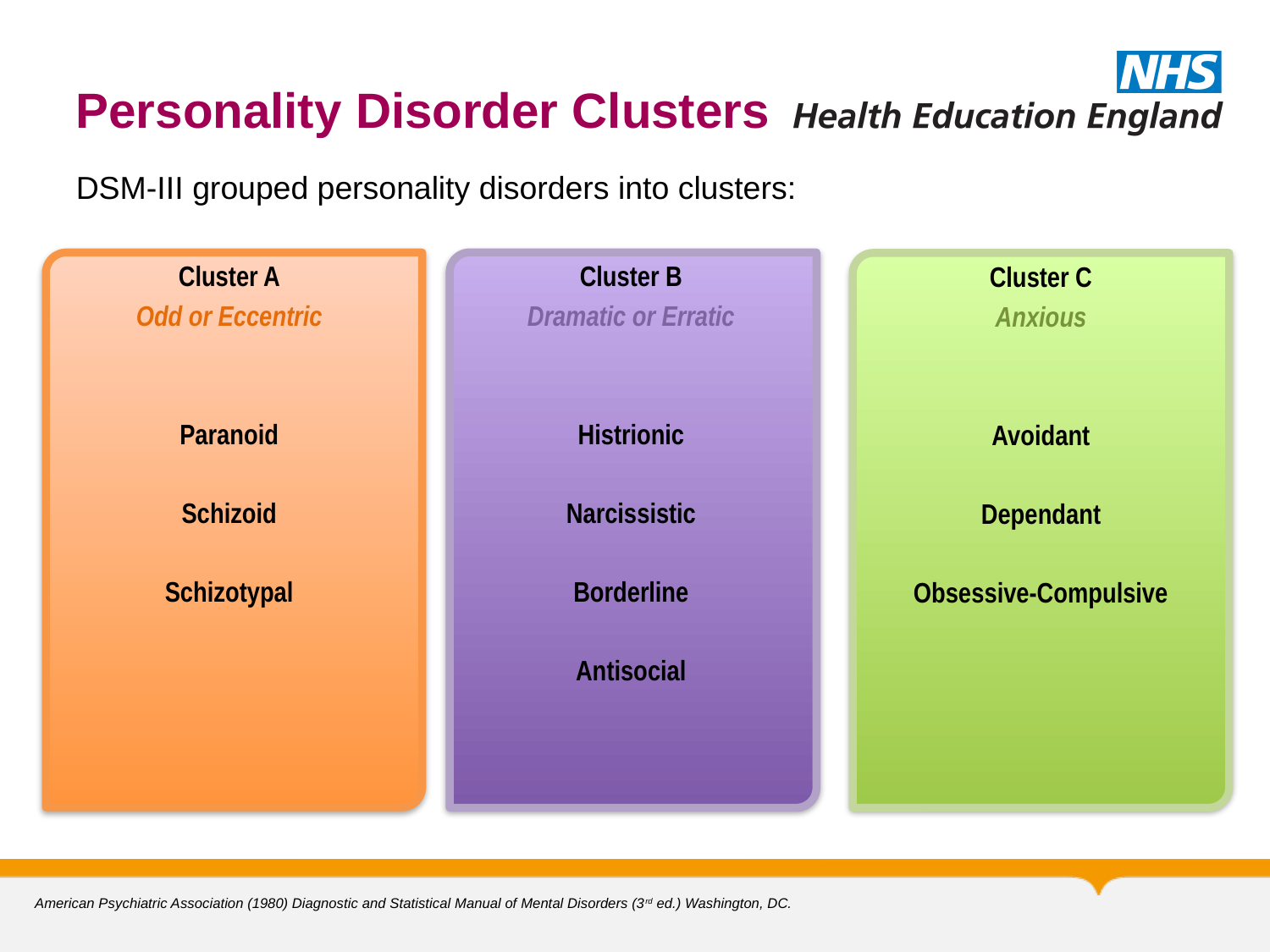

# Personality Disorder Clusters
DSM-III grouped personality disorders into clusters:

Cluster A
Odd or Eccentric

Paranoid

Schizoid

Schizotypal
Cluster B
Dramatic or Erratic

Histrionic

Narcissistic

Borderline

Antisocial

Cluster C
Anxious

Avoidant

Dependant

Obsessive-Compulsive
American Psychiatric Association (1980) Diagnostic and Statistical Manual of Mental Disorders (3rd ed.) Washington, DC.